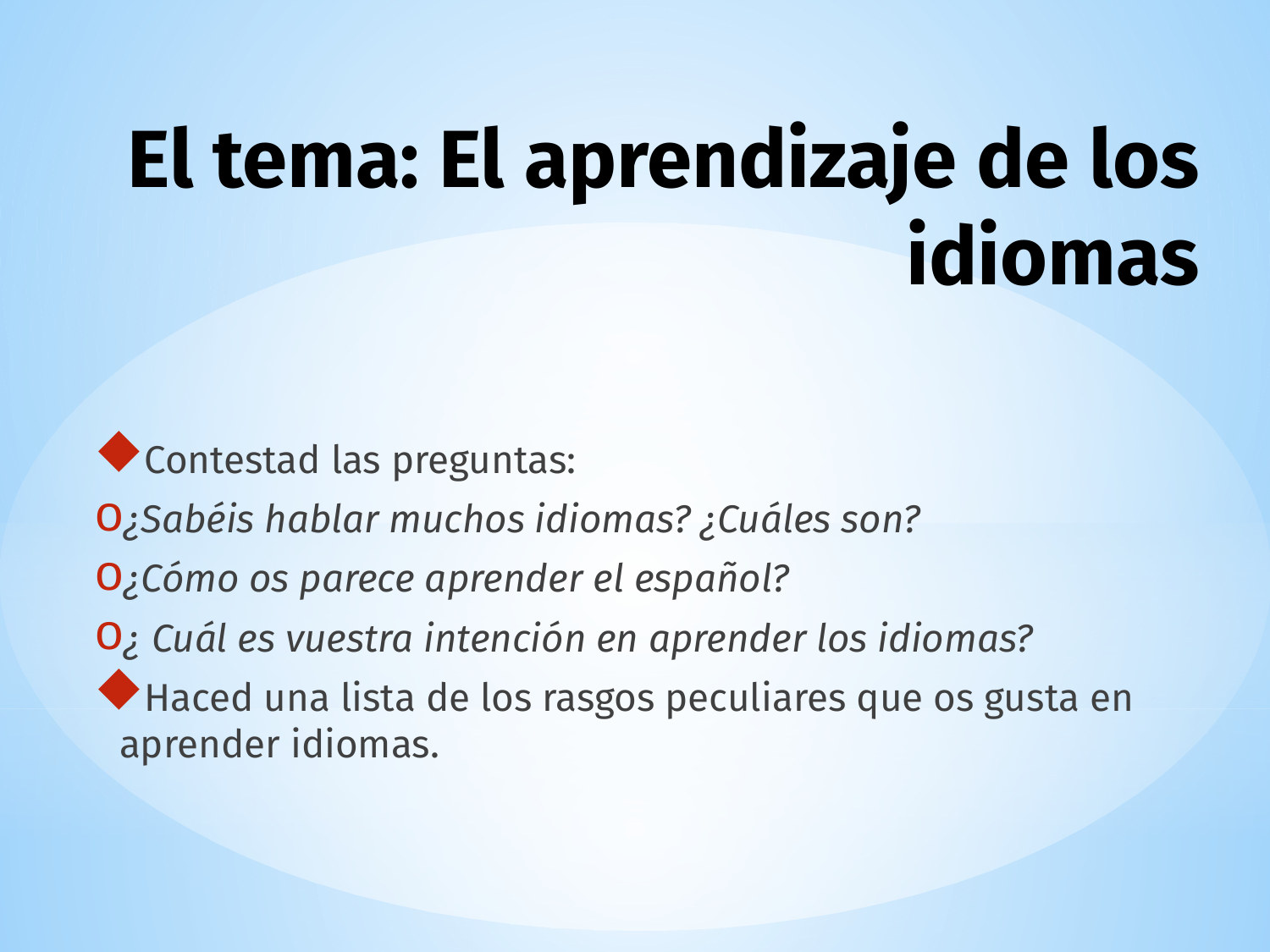

# El tema: El aprendizaje de los idiomas
Contestad las preguntas:
¿Sabéis hablar muchos idiomas? ¿Cuáles son?
¿Cómo os parece aprender el español?
¿ Cuál es vuestra intención en aprender los idiomas?
Haced una lista de los rasgos peculiares que os gusta en aprender idiomas.